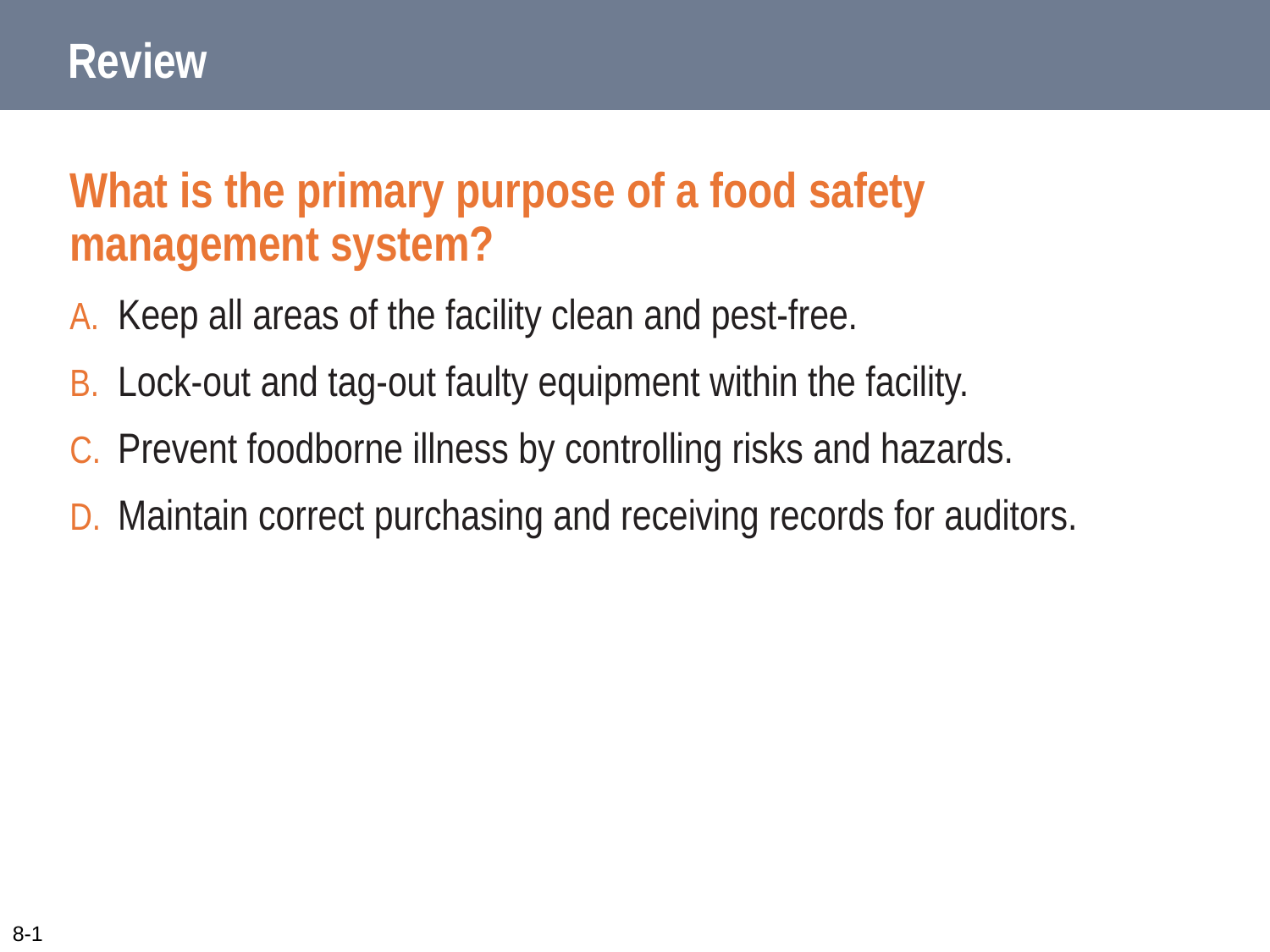

# Review
What is the primary purpose of a food safety management system?
Keep all areas of the facility clean and pest-free.
Lock-out and tag-out faulty equipment within the facility.
Prevent foodborne illness by controlling risks and hazards.
Maintain correct purchasing and receiving records for auditors.
8-1